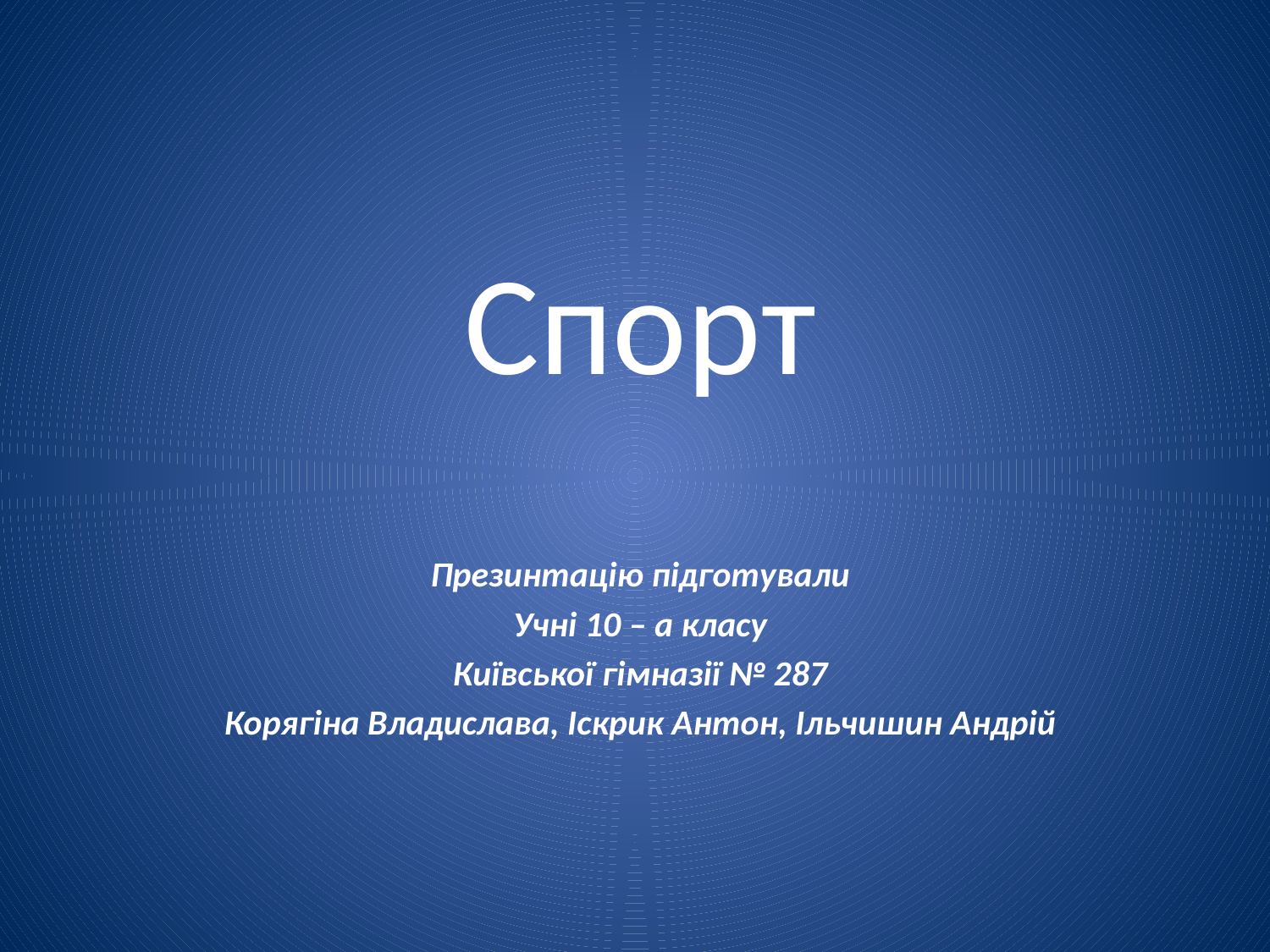

# Спорт
Презинтацію підготували
Учні 10 – а класу
Київської гімназії № 287
Корягіна Владислава, Іскрик Антон, Ільчишин Андрій